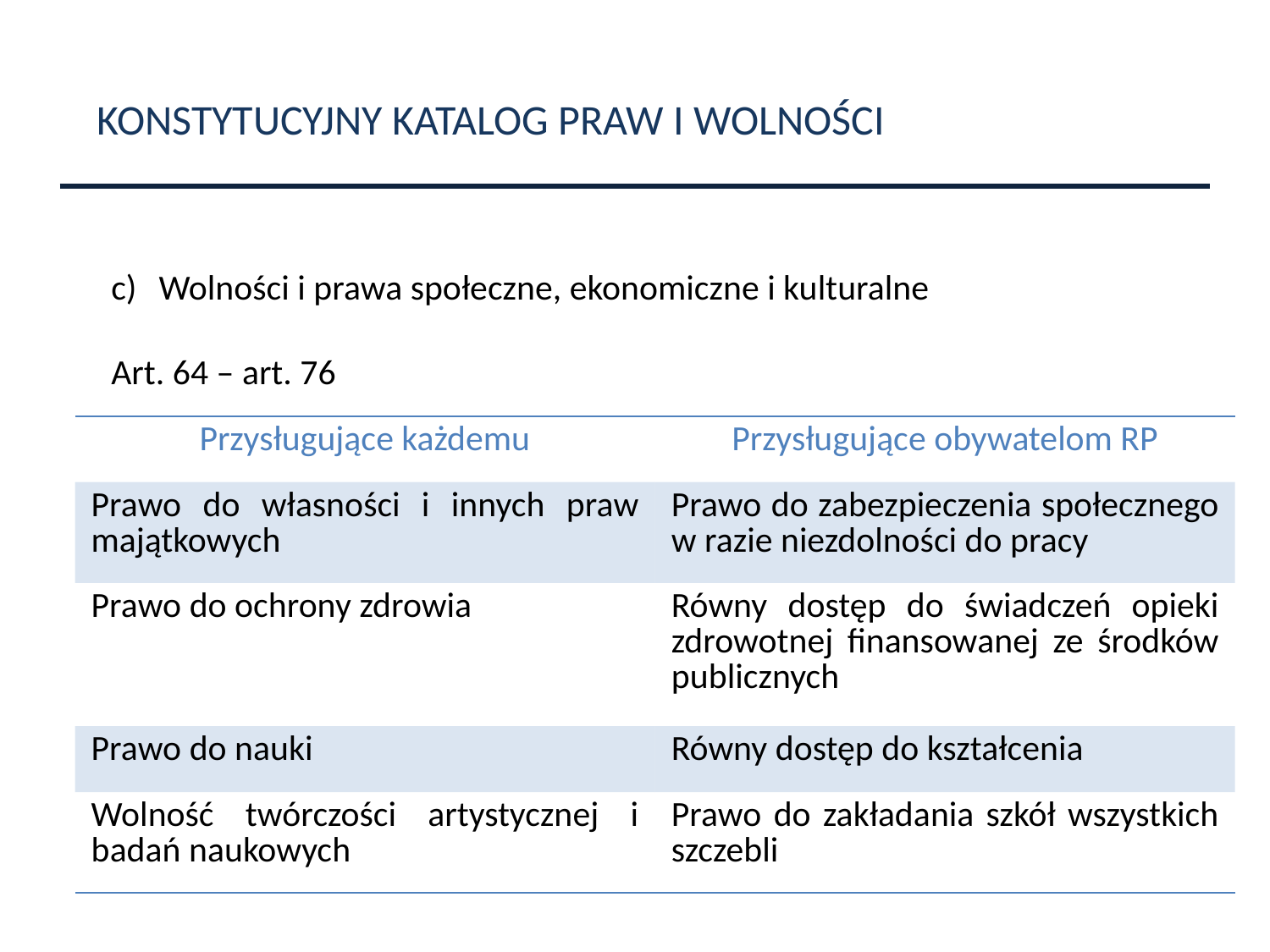

KONSTYTUCYJNY KATALOG PRAW I WOLNOŚCI
Wolności i prawa społeczne, ekonomiczne i kulturalne
Art. 64 – art. 76
| Przysługujące każdemu | Przysługujące obywatelom RP |
| --- | --- |
| Prawo do własności i innych praw majątkowych | Prawo do zabezpieczenia społecznego w razie niezdolności do pracy |
| Prawo do ochrony zdrowia | Równy dostęp do świadczeń opieki zdrowotnej finansowanej ze środków publicznych |
| Prawo do nauki | Równy dostęp do kształcenia |
| Wolność twórczości artystycznej i badań naukowych | Prawo do zakładania szkół wszystkich szczebli |